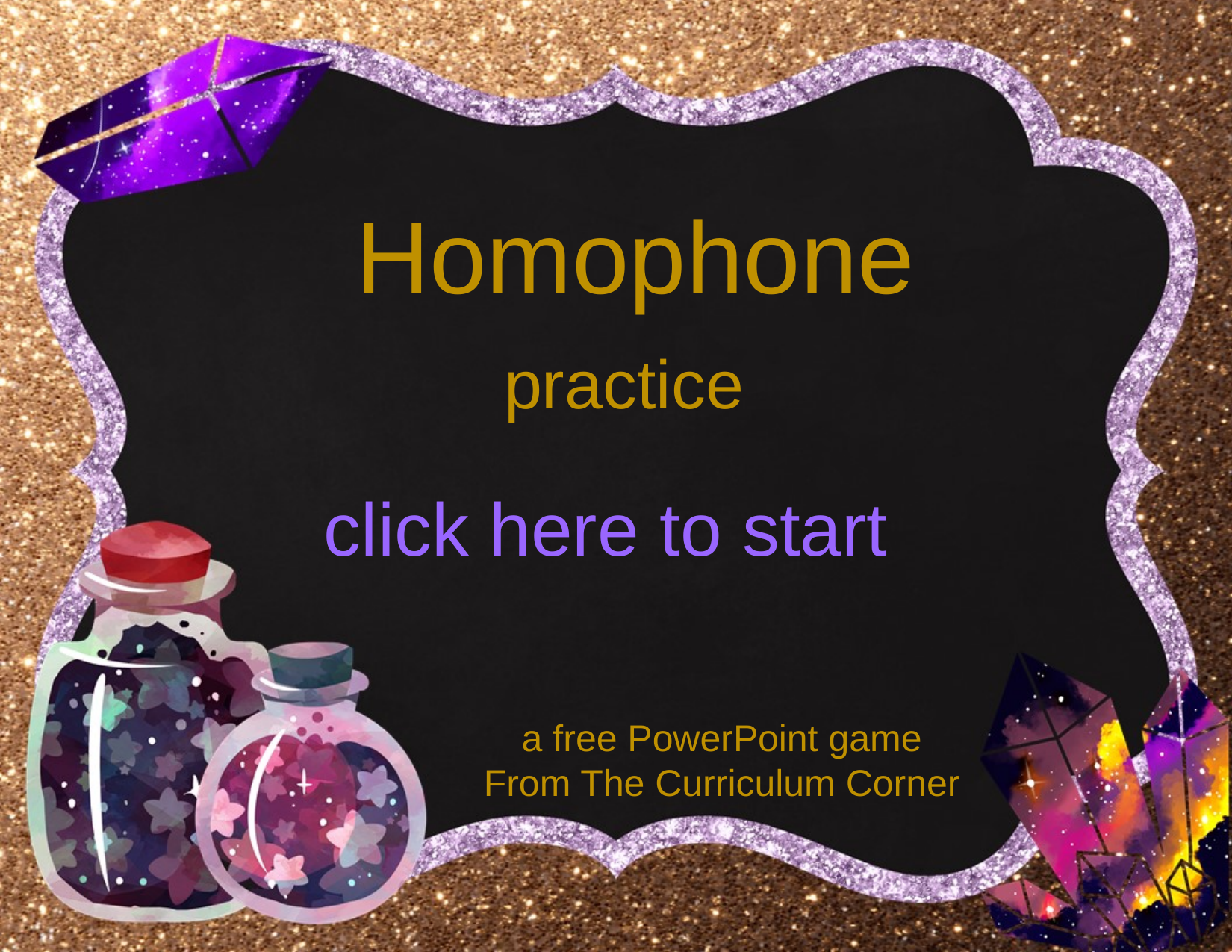

Homophone
practice
click here to start
a free PowerPoint game
From The Curriculum Corner